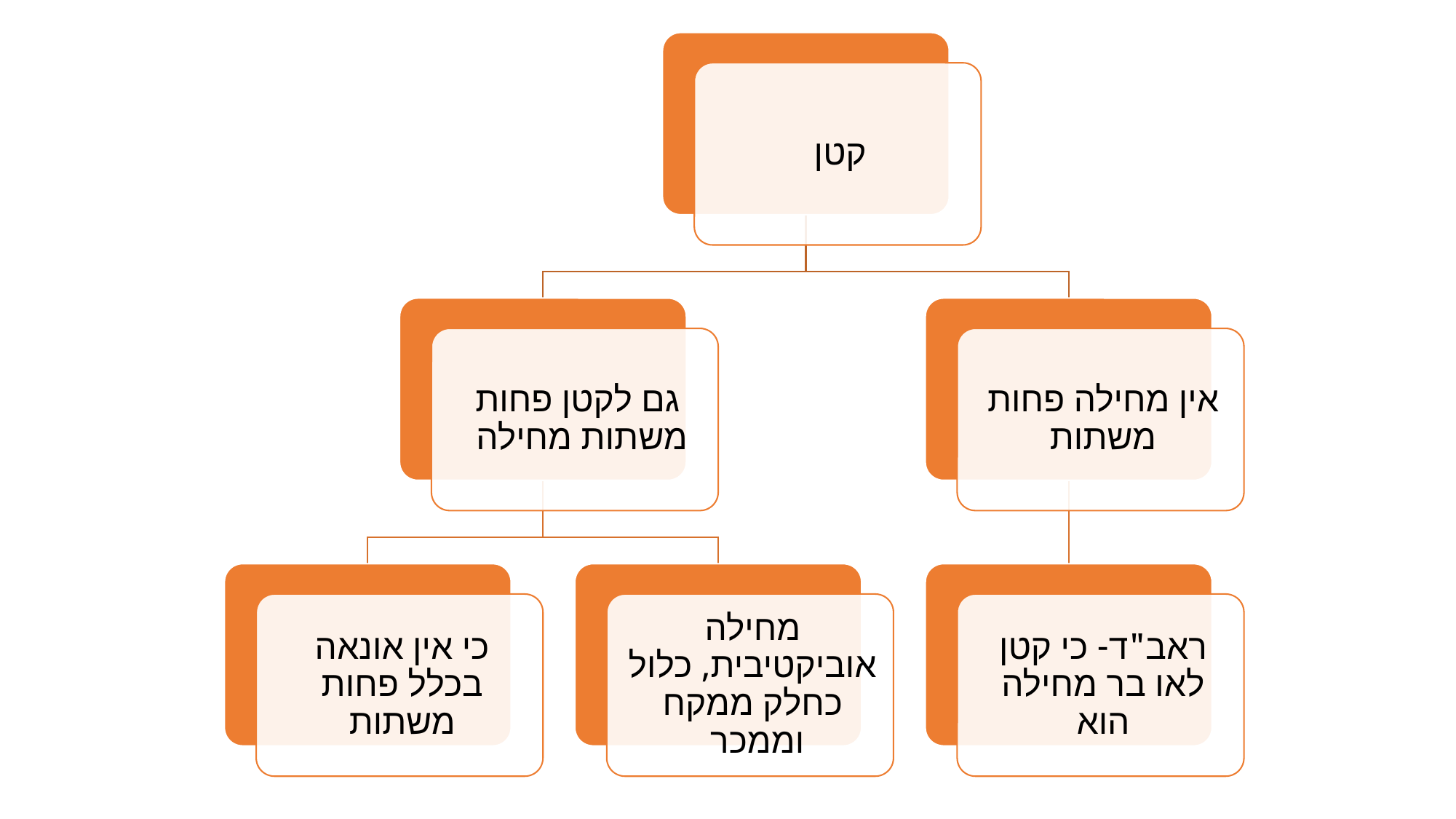

קטן
אין מחילה פחות משתות
ראב"ד- כי קטן לאו בר מחילה הוא
גם לקטן פחות משתות מחילה
מחילה אוביקטיבית, כלול כחלק ממקח וממכר
כי אין אונאה בכלל פחות משתות